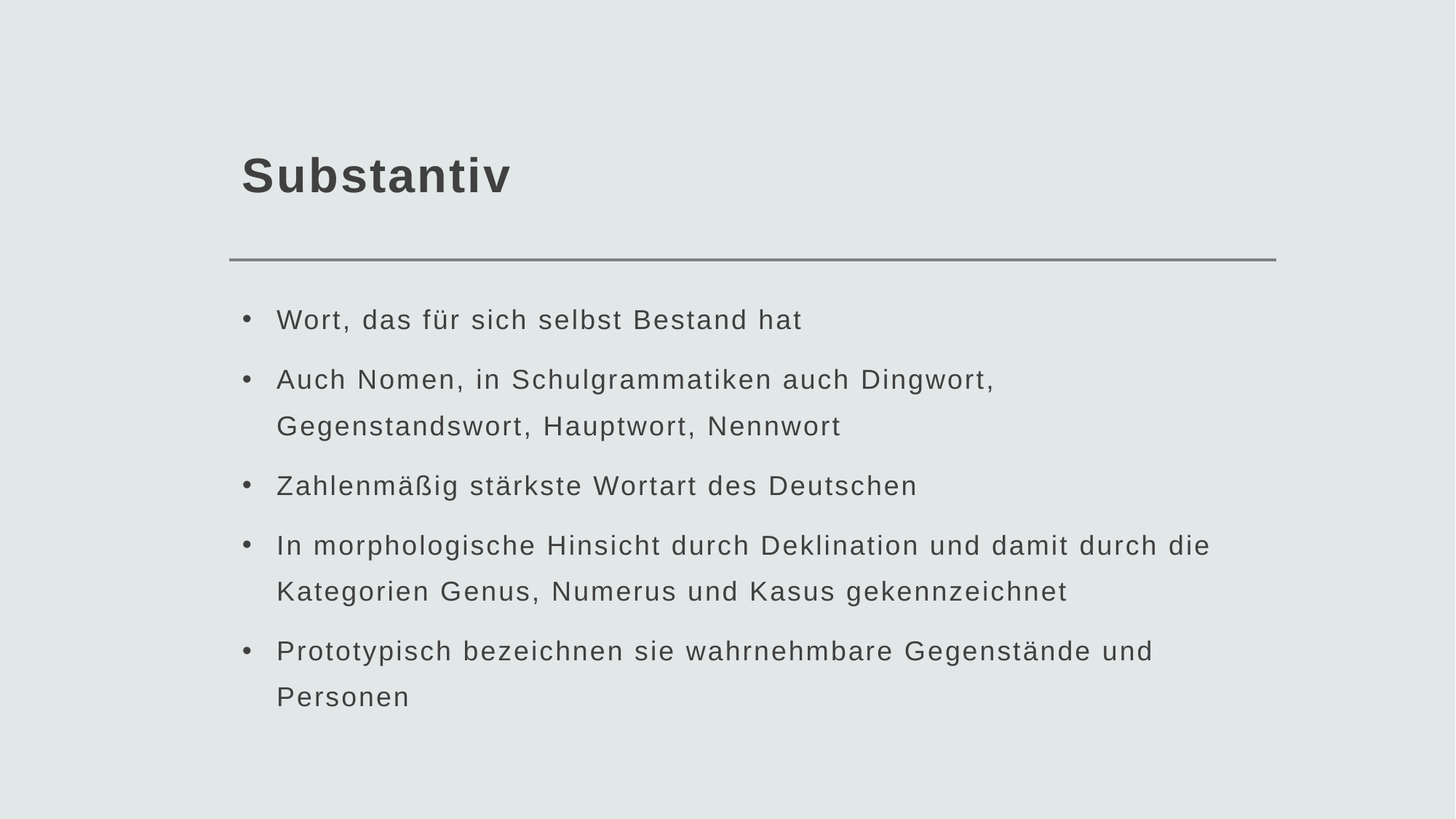

# Substantiv
Wort, das für sich selbst Bestand hat
Auch Nomen, in Schulgrammatiken auch Dingwort, Gegenstandswort, Hauptwort, Nennwort
Zahlenmäßig stärkste Wortart des Deutschen
In morphologische Hinsicht durch Deklination und damit durch die Kategorien Genus, Numerus und Kasus gekennzeichnet
Prototypisch bezeichnen sie wahrnehmbare Gegenstände und Personen